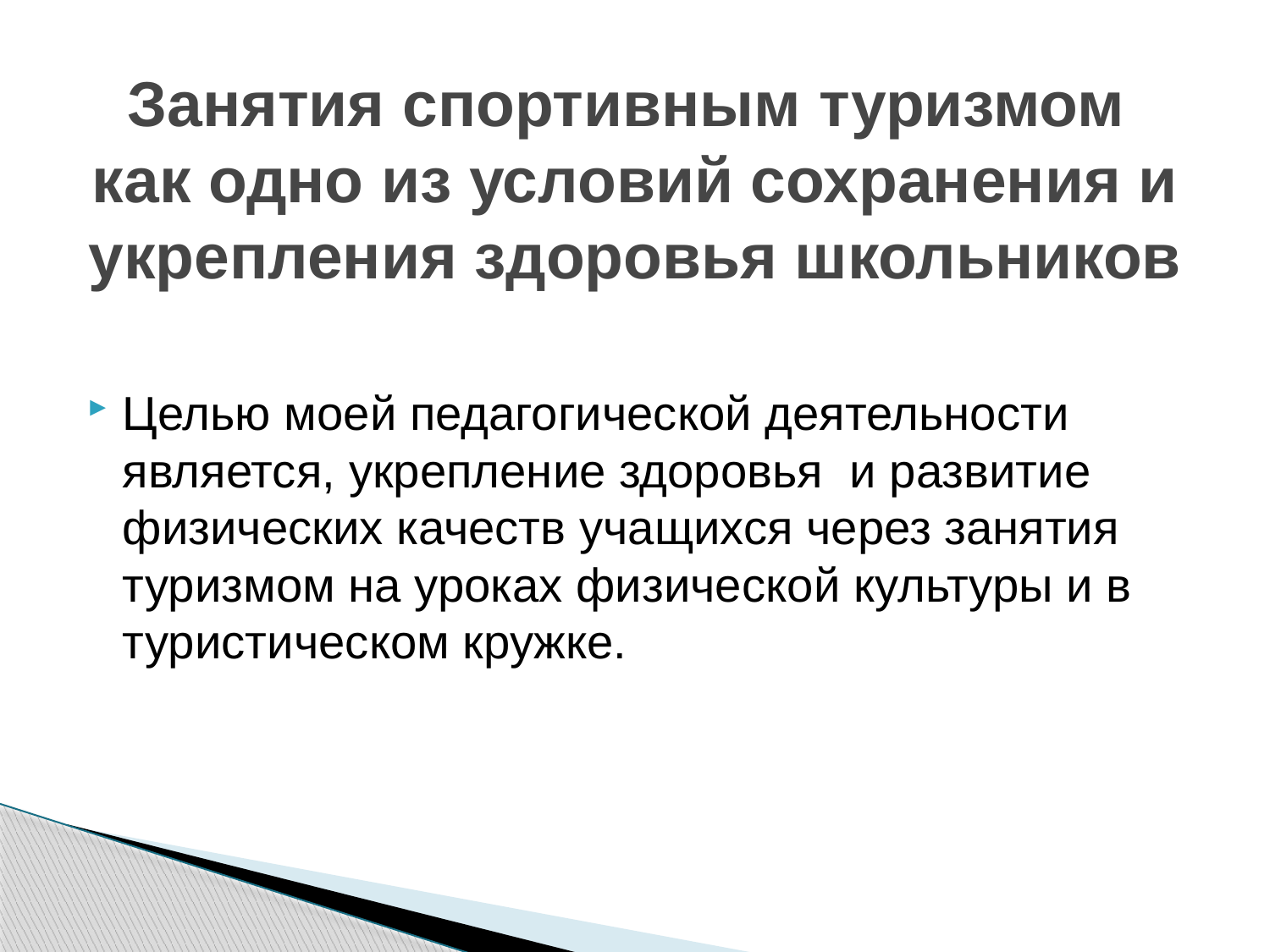

# Занятия спортивным туризмом как одно из условий сохранения и укрепления здоровья школьников
Целью моей педагогической деятельности  является, укрепление здоровья  и развитие физических качеств учащихся через занятия  туризмом на уроках физической культуры и в туристическом кружке.